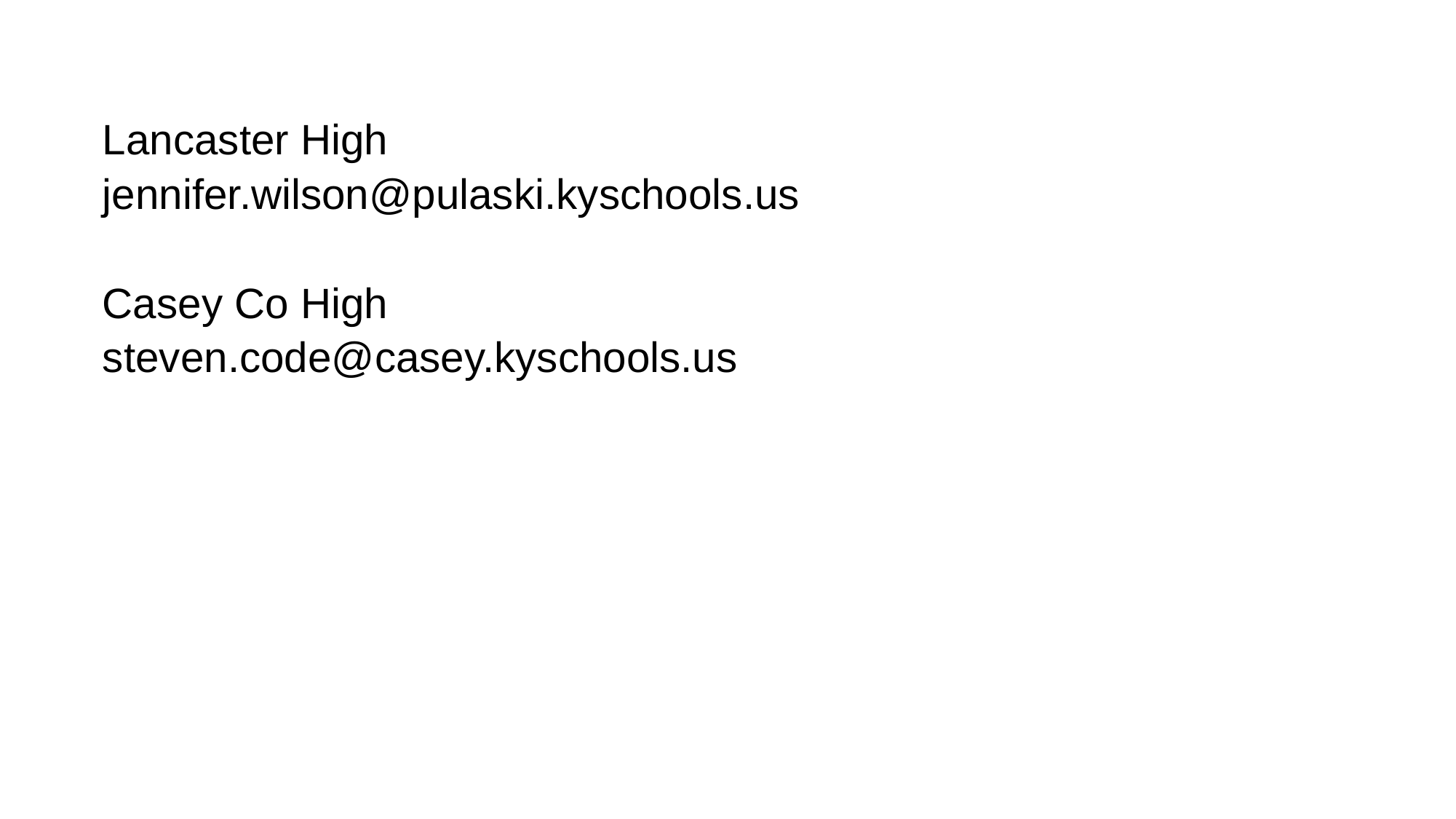

Lancaster High
jennifer.wilson@pulaski.kyschools.us

Casey Co High
steven.code@casey.kyschools.us